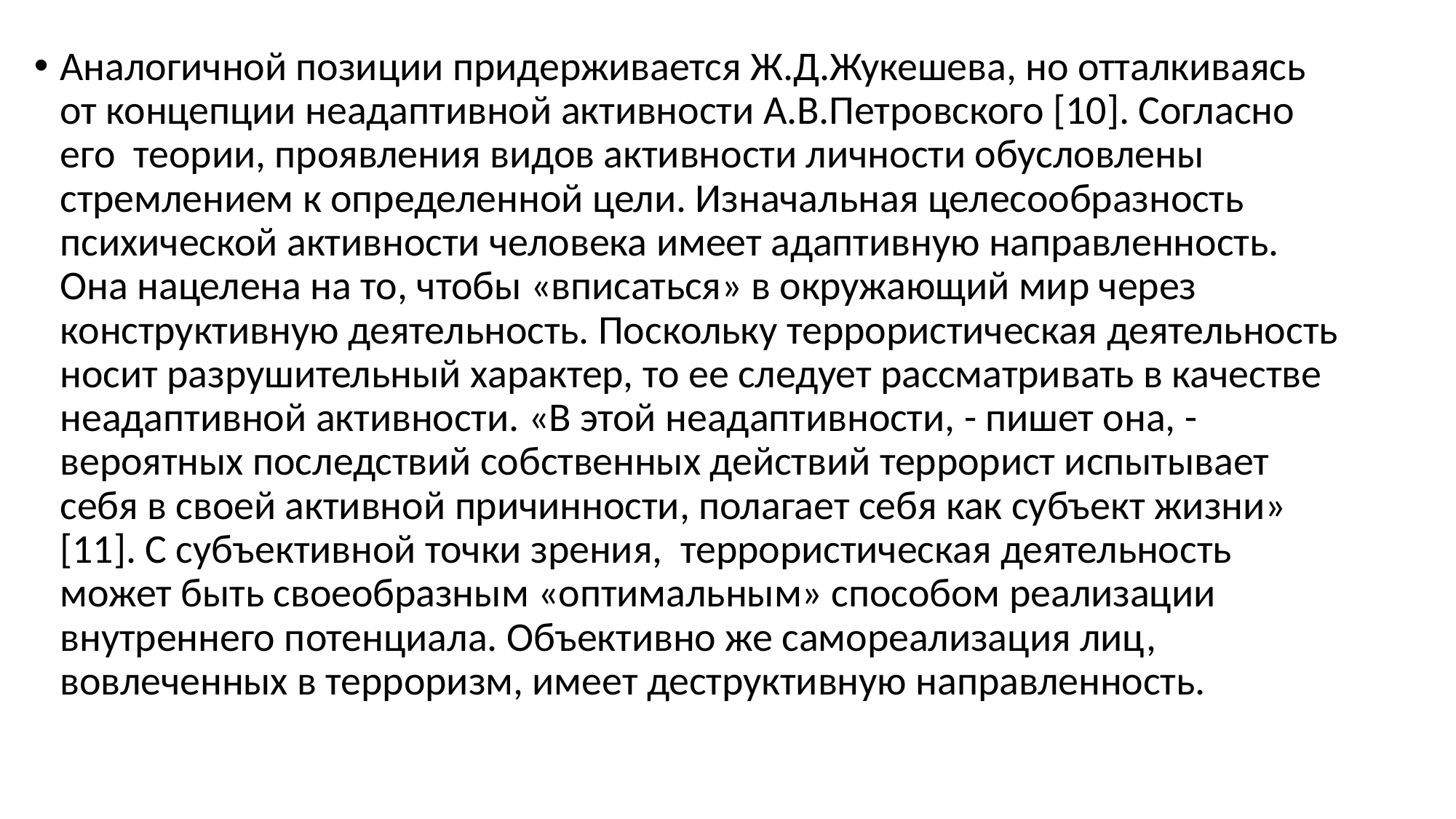

Аналогичной позиции придерживается Ж.Д.Жукешева, но отталкиваясь от концепции неадаптивной активности А.В.Петровского [10]. Согласно его  теории, проявления видов активности личности обусловлены стремлением к определенной цели. Изначальная целесообразность  психической активности человека имеет адаптивную направленность. Она нацелена на то, чтобы «вписаться» в окружающий мир через конструктивную деятельность. Поскольку террористическая деятельность носит разрушительный характер, то ее следует рассматривать в качестве  неадаптивной активности. «В этой неадаптивности, - пишет она, - вероятных последствий собственных действий террорист испытывает себя в своей активной причинности, полагает себя как субъект жизни» [11]. С субъективной точки зрения,  террористическая деятельность может быть своеобразным «оптимальным» способом реализации внутреннего потенциала. Объективно же самореализация лиц, вовлеченных в терроризм, имеет деструктивную направленность.